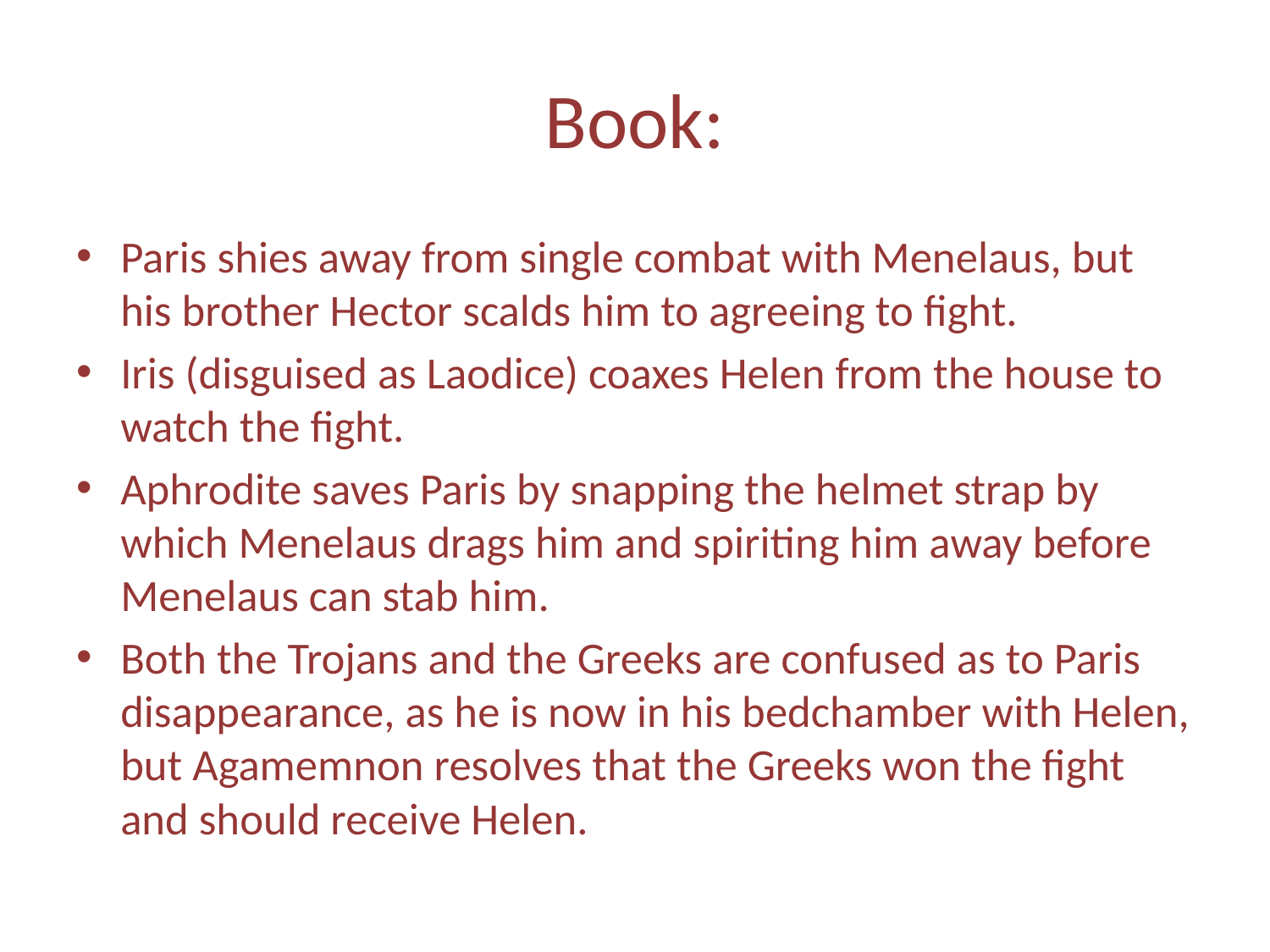

# Book:
Paris shies away from single combat with Menelaus, but his brother Hector scalds him to agreeing to fight.
Iris (disguised as Laodice) coaxes Helen from the house to watch the fight.
Aphrodite saves Paris by snapping the helmet strap by which Menelaus drags him and spiriting him away before Menelaus can stab him.
Both the Trojans and the Greeks are confused as to Paris disappearance, as he is now in his bedchamber with Helen, but Agamemnon resolves that the Greeks won the fight and should receive Helen.